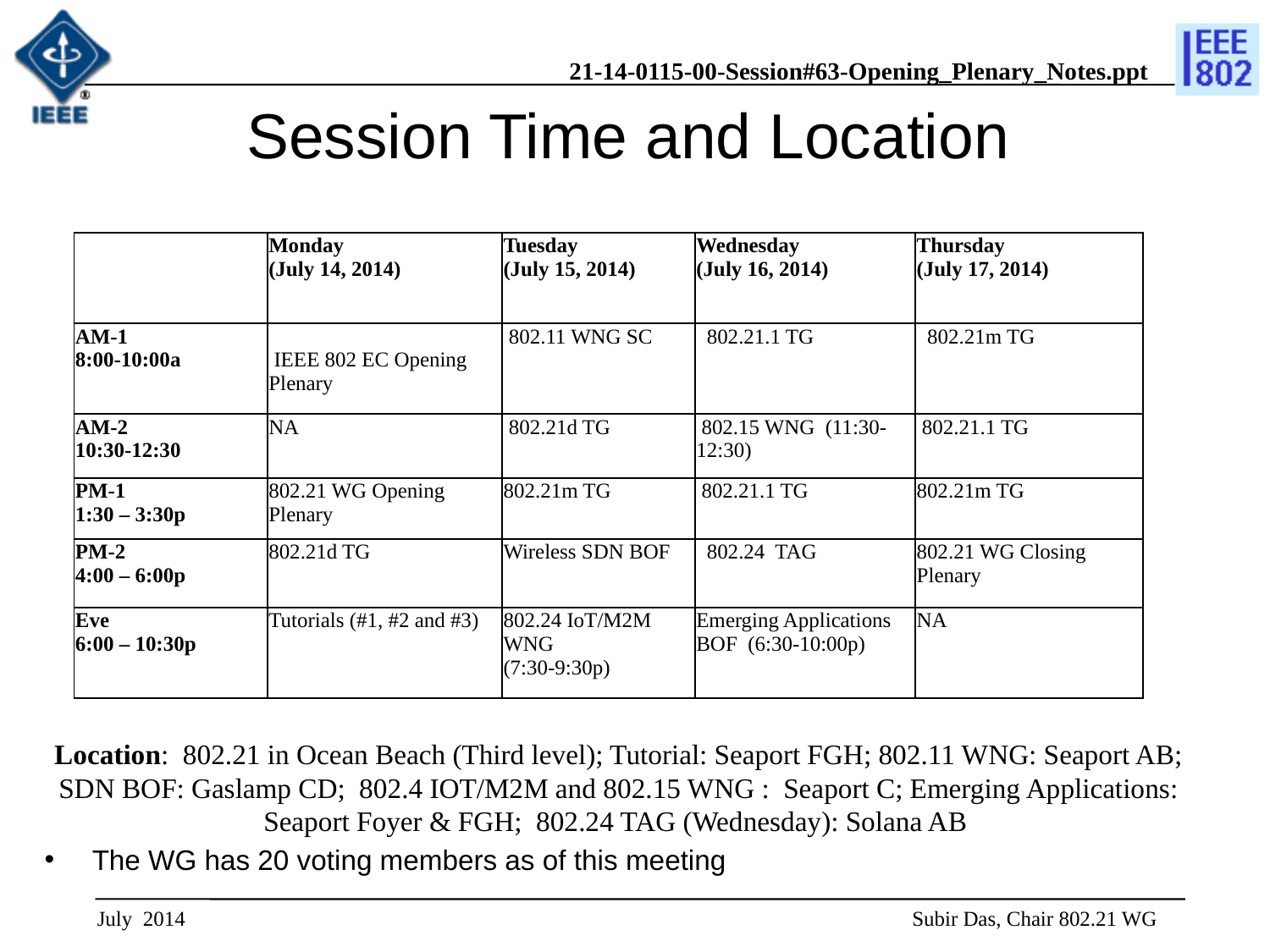

# Session Time and Location
|  | Monday (July 14, 2014) | Tuesday (July 15, 2014) | Wednesday (July 16, 2014) | Thursday (July 17, 2014) |
| --- | --- | --- | --- | --- |
| AM-1 8:00-10:00a | IEEE 802 EC Opening Plenary | 802.11 WNG SC | 802.21.1 TG | 802.21m TG |
| AM-2 10:30-12:30 | NA | 802.21d TG | 802.15 WNG (11:30-12:30) | 802.21.1 TG |
| PM-1 1:30 – 3:30p | 802.21 WG Opening Plenary | 802.21m TG | 802.21.1 TG | 802.21m TG |
| PM-2 4:00 – 6:00p | 802.21d TG | Wireless SDN BOF | 802.24 TAG | 802.21 WG Closing Plenary |
| Eve 6:00 – 10:30p | Tutorials (#1, #2 and #3) | 802.24 IoT/M2M WNG (7:30-9:30p) | Emerging Applications BOF (6:30-10:00p) | NA |
Location:  802.21 in Ocean Beach (Third level); Tutorial: Seaport FGH; 802.11 WNG: Seaport AB; SDN BOF: Gaslamp CD;  802.4 IOT/M2M and 802.15 WNG :  Seaport C; Emerging Applications: Seaport Foyer & FGH;  802.24 TAG (Wednesday): Solana AB

The WG has 20 voting members as of this meeting
July  2014
  Subir Das, Chair 802.21 WG